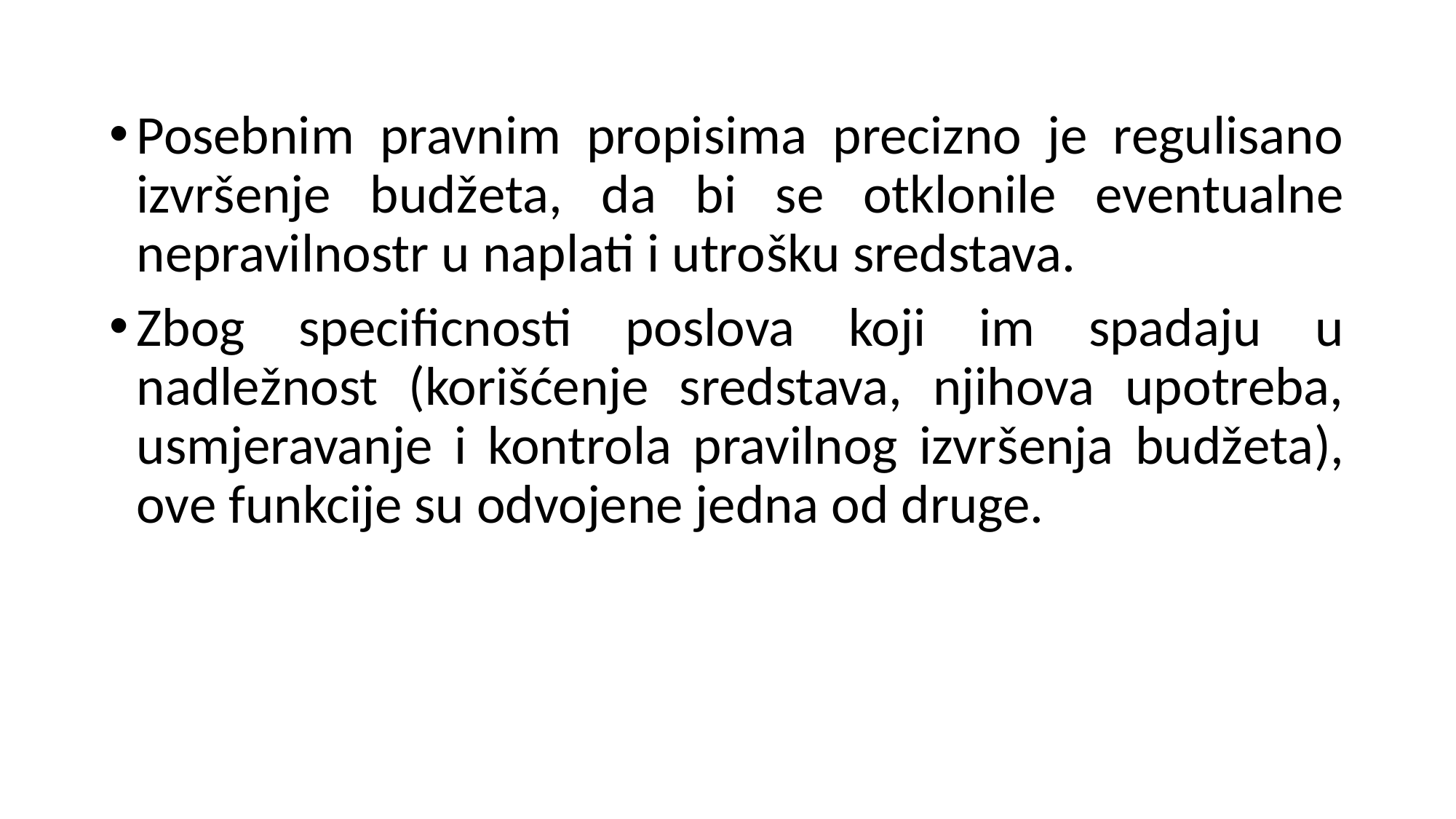

Posebnim pravnim propisima precizno je regulisano izvršenje budžeta, da bi se otklonile eventualne nepravilnostr u naplati i utrošku sredstava.
Zbog specificnosti poslova koji im spadaju u nadležnost (korišćenje sredstava, njihova upotreba, usmjeravanje i kontrola pravilnog izvršenja budžeta), ove funkcije su odvojene jedna od druge.